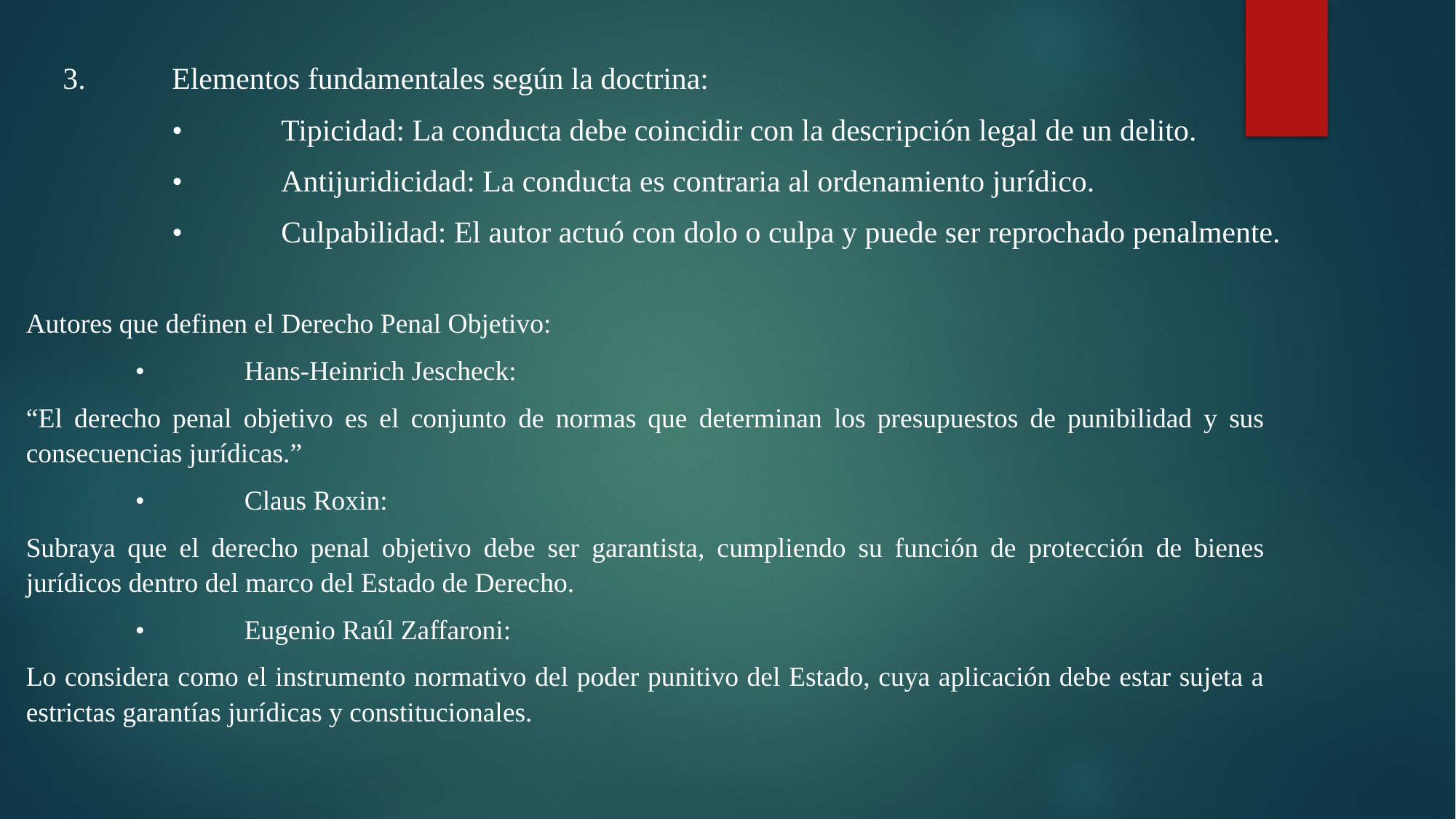

3.	Elementos fundamentales según la doctrina:
	•	Tipicidad: La conducta debe coincidir con la descripción legal de un delito.
	•	Antijuridicidad: La conducta es contraria al ordenamiento jurídico.
	•	Culpabilidad: El autor actuó con dolo o culpa y puede ser reprochado penalmente.

Autores que definen el Derecho Penal Objetivo:
	•	Hans-Heinrich Jescheck:
“El derecho penal objetivo es el conjunto de normas que determinan los presupuestos de punibilidad y sus consecuencias jurídicas.”
	•	Claus Roxin:
Subraya que el derecho penal objetivo debe ser garantista, cumpliendo su función de protección de bienes jurídicos dentro del marco del Estado de Derecho.
	•	Eugenio Raúl Zaffaroni:
Lo considera como el instrumento normativo del poder punitivo del Estado, cuya aplicación debe estar sujeta a estrictas garantías jurídicas y constitucionales.